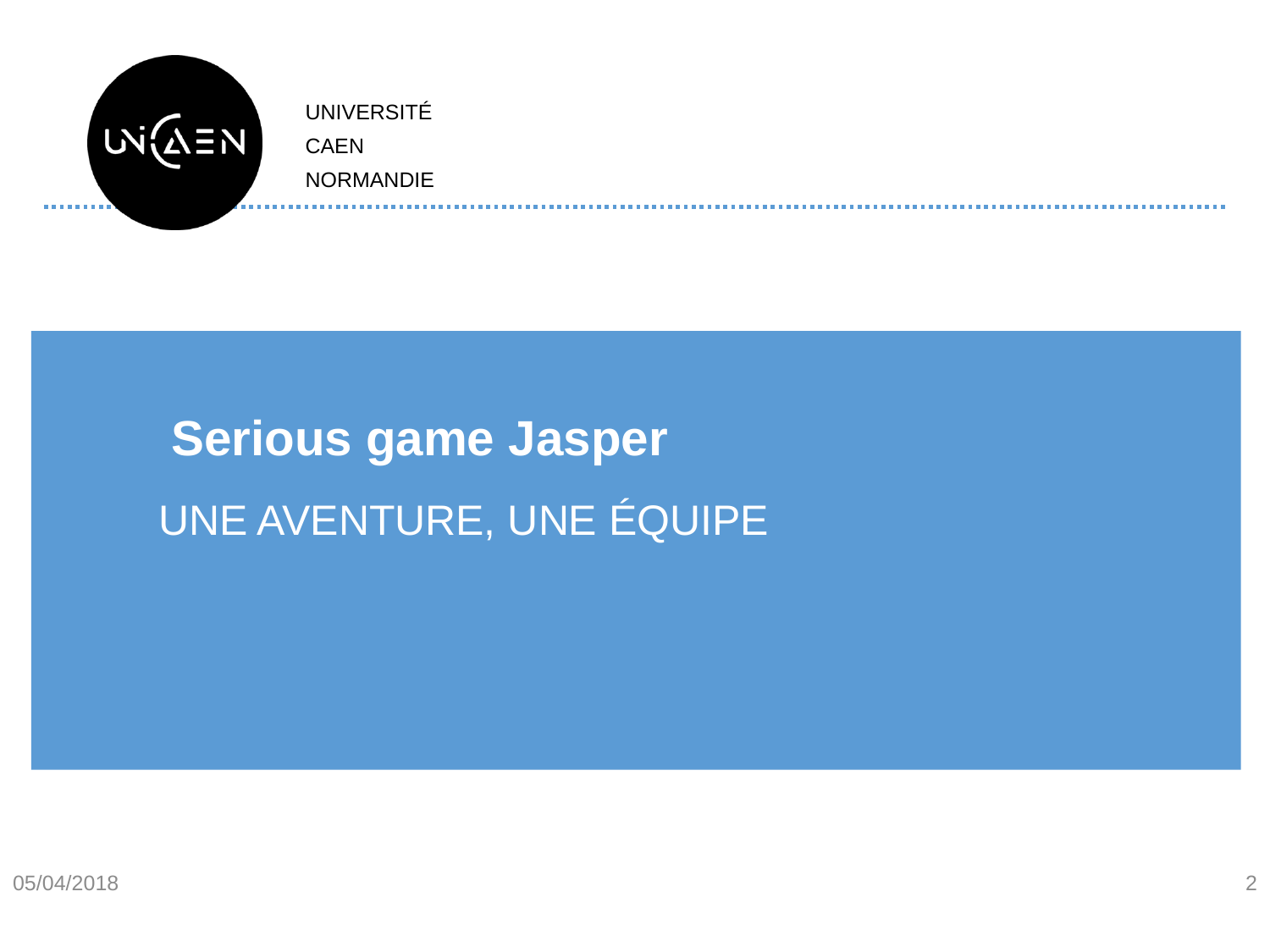

# Serious game Jasper
Une aventure, une équipe

05/04/2018
2